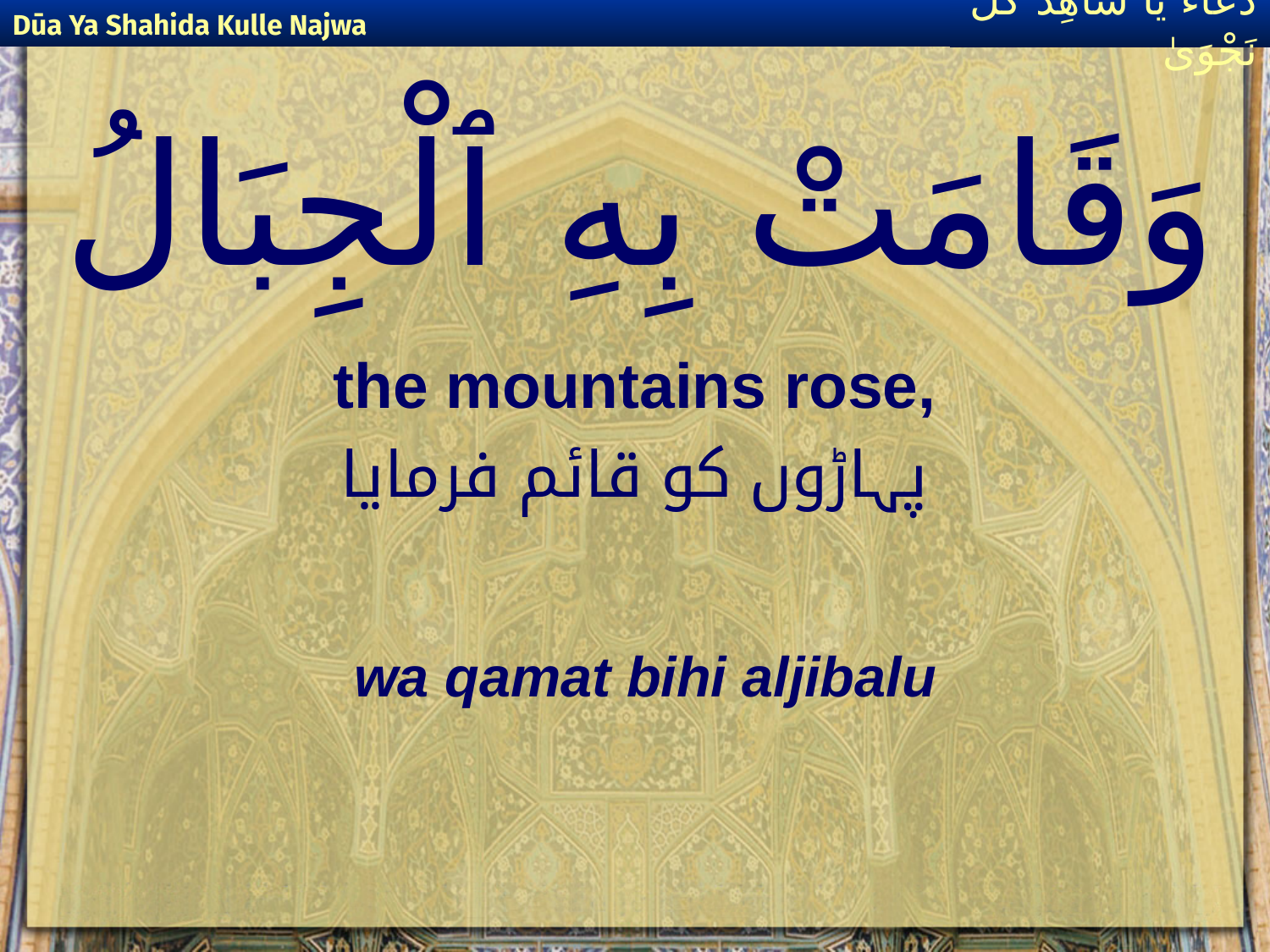

Dūa Ya Shahida Kulle Najwa
دُعَاءٌ يَا شَاهِدَ كُلِّ نَجْوَىٰ
# وَقَامَتْ بِهِ ٱلْجِبَالُ
the mountains rose,
پہاڑوں کو قائم فرمایا
wa qamat bihi aljibalu